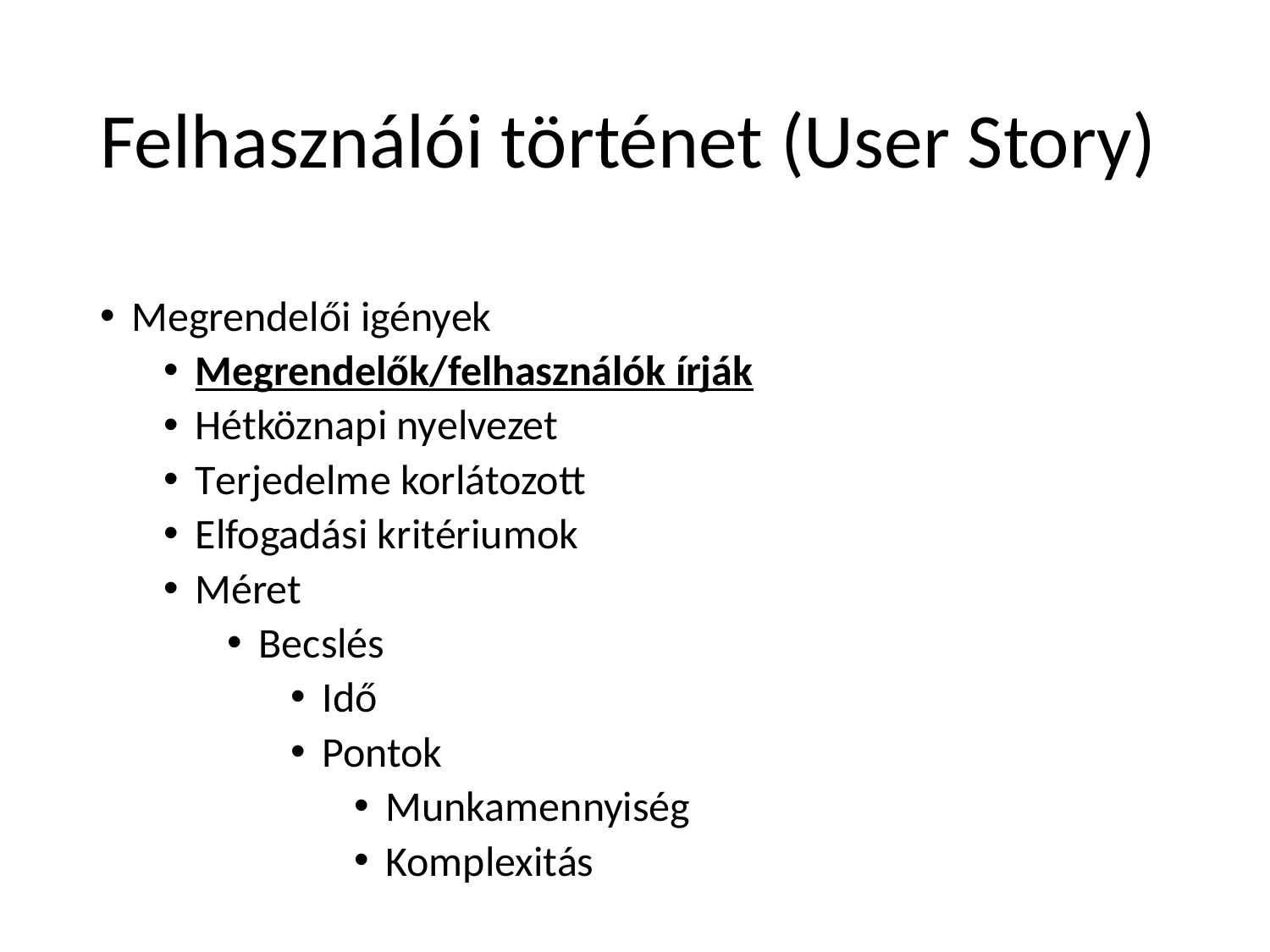

# Felhasználói történet (User Story)
Megrendelői igények
Megrendelők/felhasználók írják
Hétköznapi nyelvezet
Terjedelme korlátozott
Elfogadási kritériumok
Méret
Becslés
Idő
Pontok
Munkamennyiség
Komplexitás